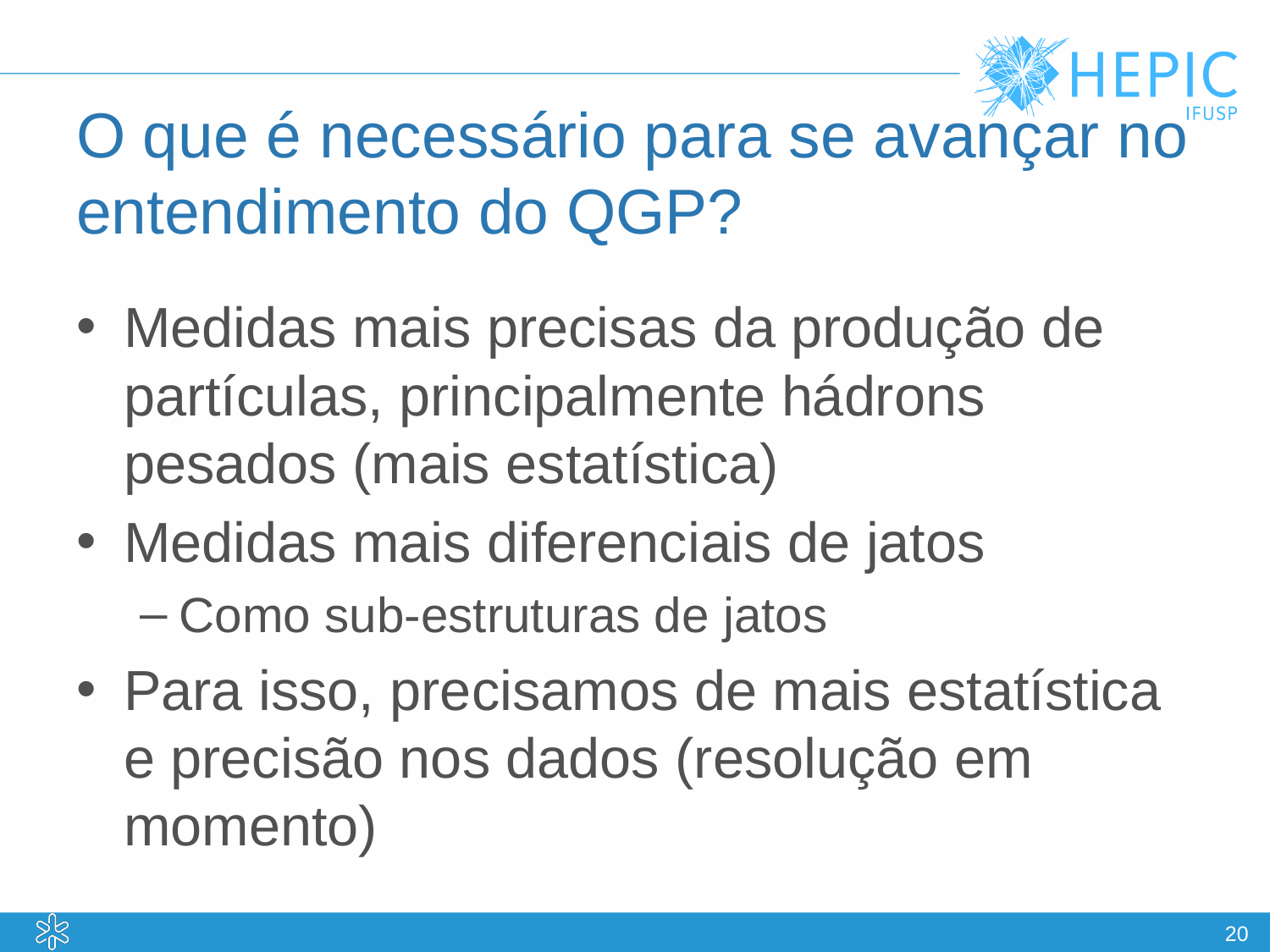

# O que é necessário para se avançar no entendimento do QGP?
Medidas mais precisas da produção de partículas, principalmente hádrons pesados (mais estatística)
Medidas mais diferenciais de jatos
Como sub-estruturas de jatos
Para isso, precisamos de mais estatística e precisão nos dados (resolução em momento)
20